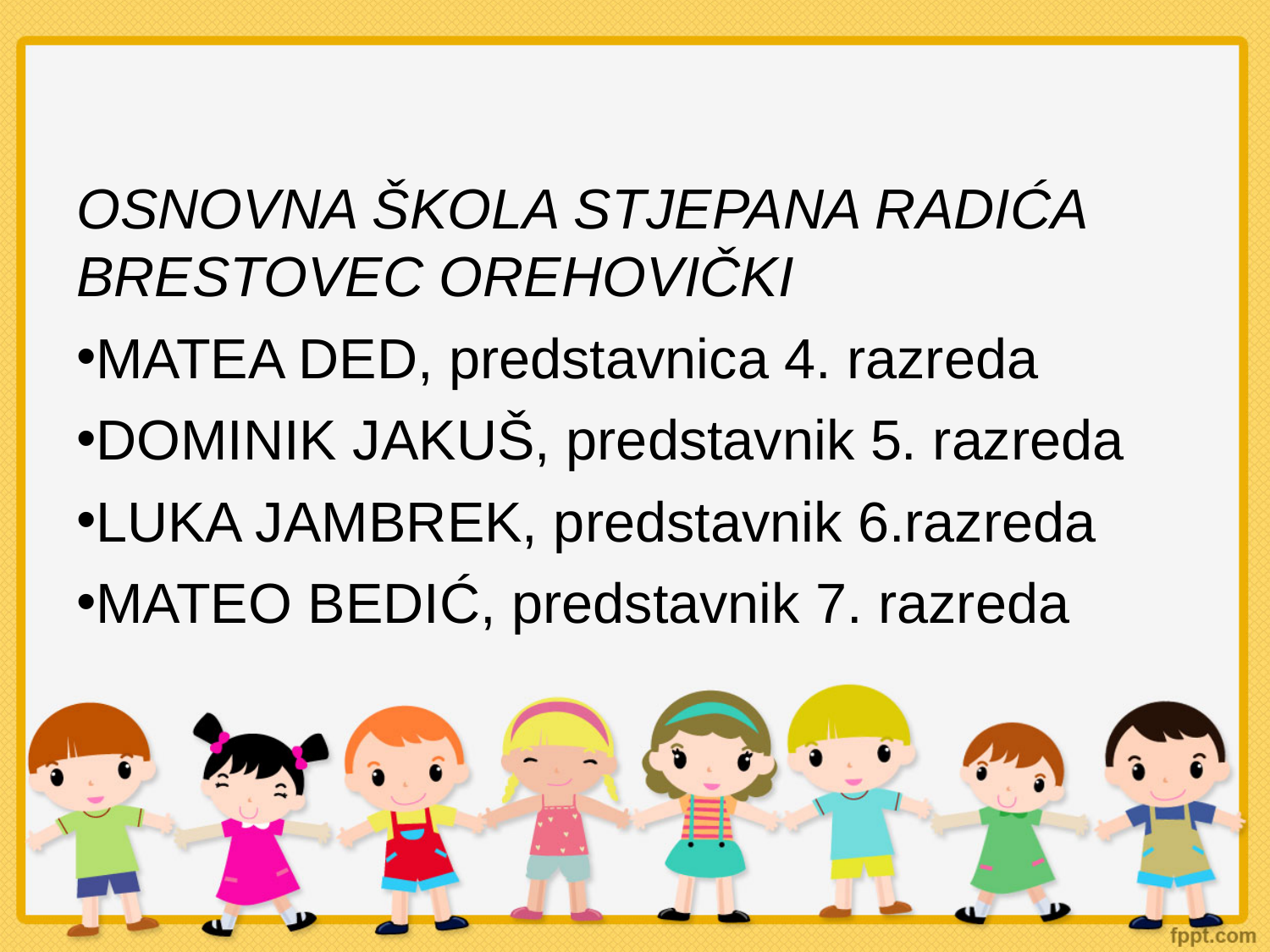

OSNOVNA ŠKOLA STJEPANA RADIĆA BRESTOVEC OREHOVIČKI
MATEA DED, predstavnica 4. razreda
DOMINIK JAKUŠ, predstavnik 5. razreda
LUKA JAMBREK, predstavnik 6.razreda
MATEO BEDIĆ, predstavnik 7. razreda